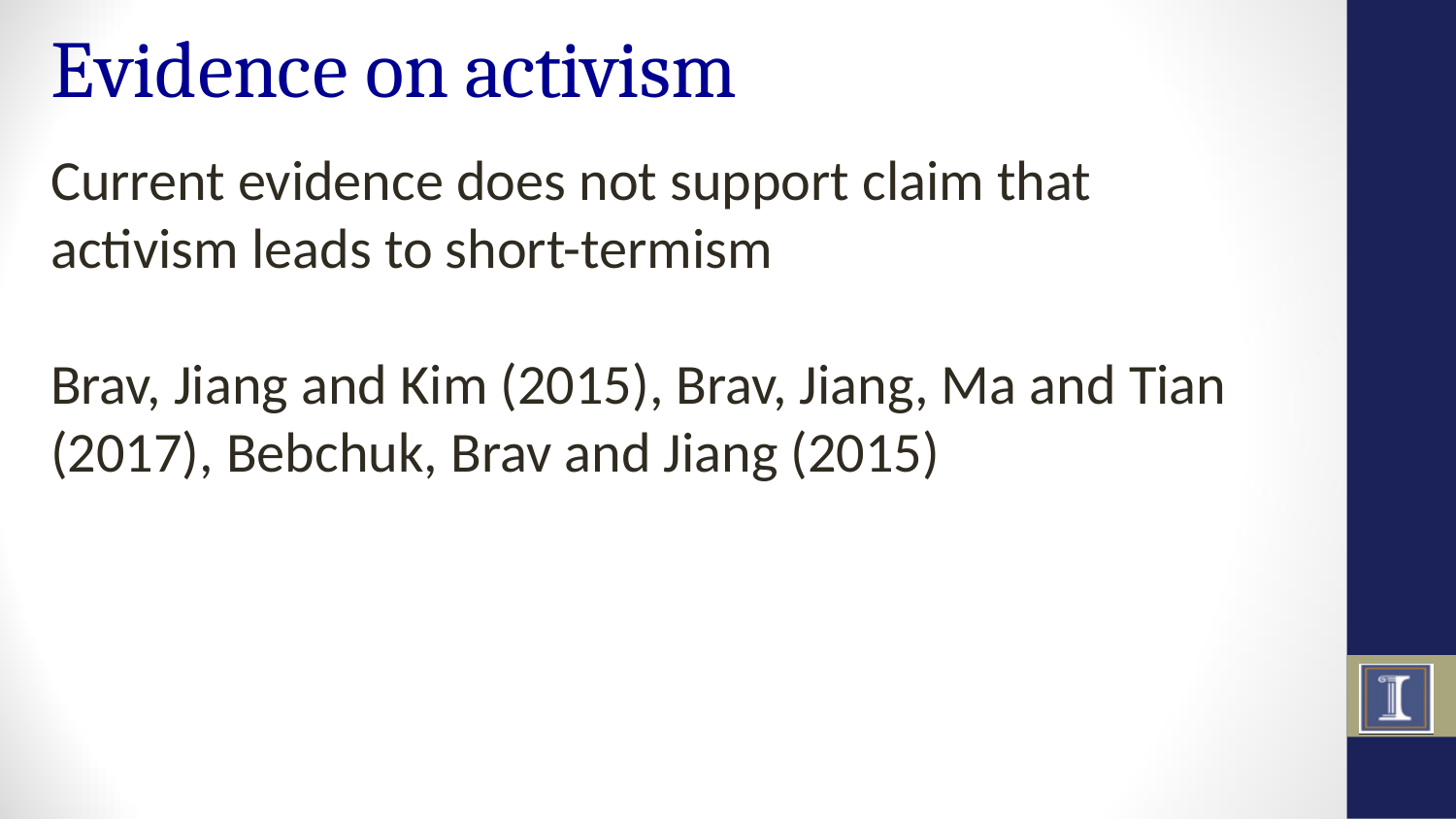

# Evidence on activism
Current evidence does not support claim that activism leads to short-termism

Brav, Jiang and Kim (2015), Brav, Jiang, Ma and Tian (2017), Bebchuk, Brav and Jiang (2015)